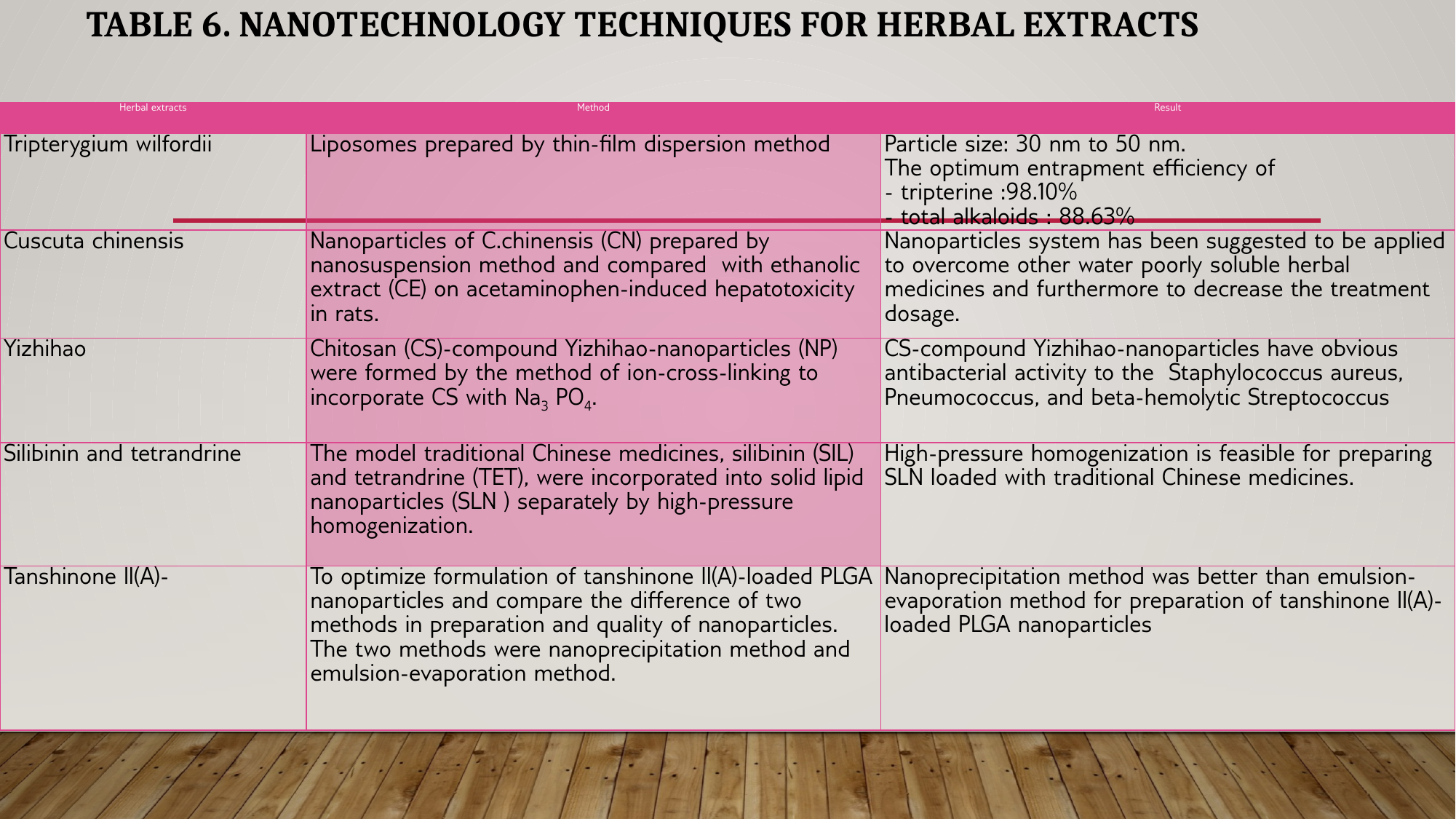

# Table 6. Nanotechnology techniques for herbal extracts
| Herbal extracts | Method | Result |
| --- | --- | --- |
| Tripterygium wilfordii | Liposomes prepared by thin-film dispersion method | Particle size: 30 nm to 50 nm. The optimum entrapment efficiency of - tripterine :98.10% - total alkaloids : 88.63% |
| Cuscuta chinensis | Nanoparticles of C.chinensis (CN) prepared by nanosuspension method and compared with ethanolic extract (CE) on acetaminophen-induced hepatotoxicity in rats. | Nanoparticles system has been suggested to be applied to overcome other water poorly soluble herbal medicines and furthermore to decrease the treatment dosage. |
| Yizhihao | Chitosan (CS)-compound Yizhihao-nanoparticles (NP) were formed by the method of ion-cross-linking to incorporate CS with Na3 PO4. | CS-compound Yizhihao-nanoparticles have obvious antibacterial activity to the Staphylococcus aureus, Pneumococcus, and beta-hemolytic Streptococcus |
| Silibinin and tetrandrine | The model traditional Chinese medicines, silibinin (SIL) and tetrandrine (TET), were incorporated into solid lipid nanoparticles (SLN ) separately by high-pressure homogenization. | High-pressure homogenization is feasible for preparing SLN loaded with traditional Chinese medicines. |
| Tanshinone II(A)- | To optimize formulation of tanshinone II(A)-loaded PLGA nanoparticles and compare the difference of two methods in preparation and quality of nanoparticles. The two methods were nanoprecipitation method and emulsion-evaporation method. | Nanoprecipitation method was better than emulsion-evaporation method for preparation of tanshinone II(A)-loaded PLGA nanoparticles |